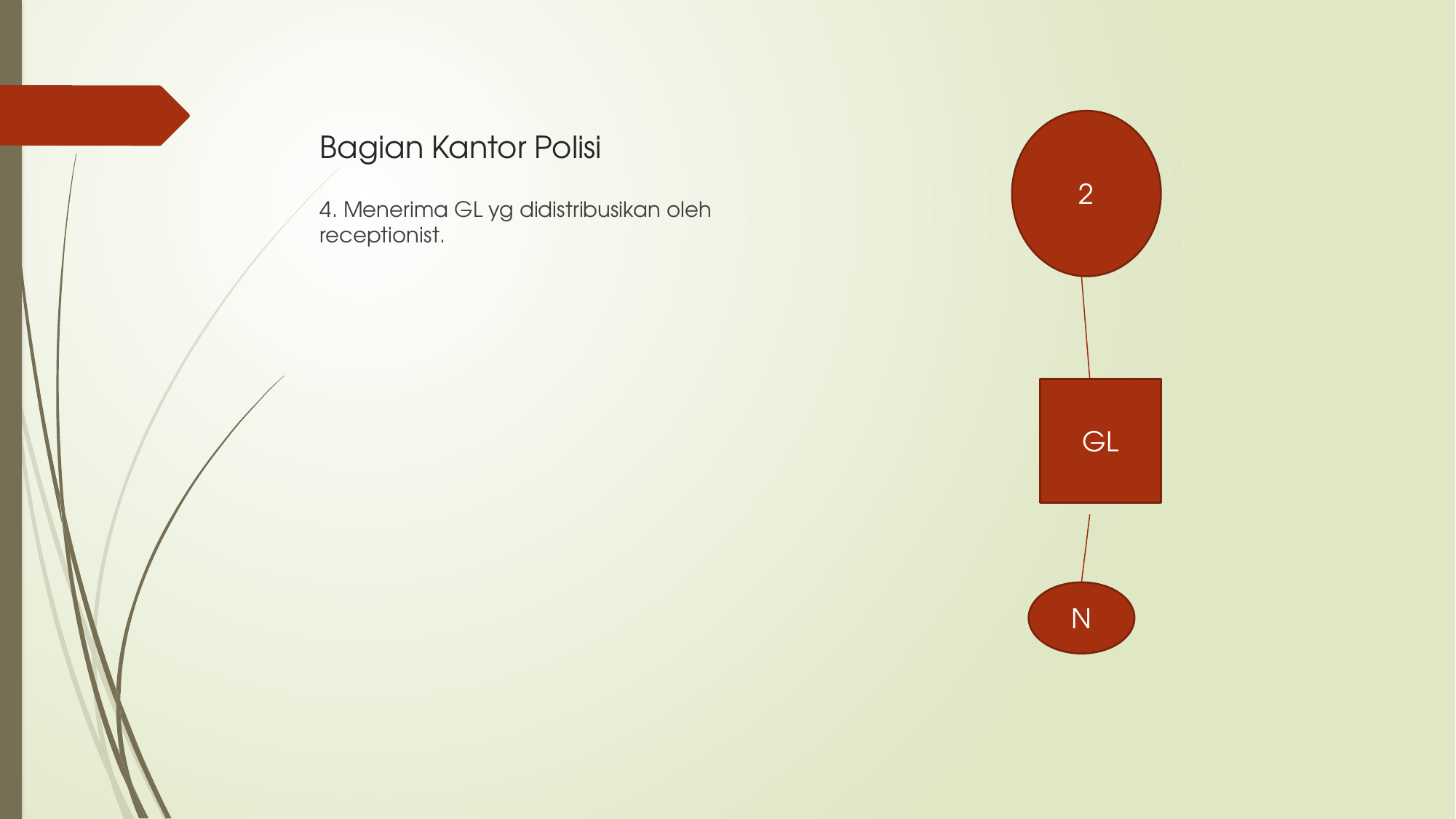

# Bagian Kantor Polisi

2
4. Menerima GL yg didistribusikan oleh receptionist.
GL
N